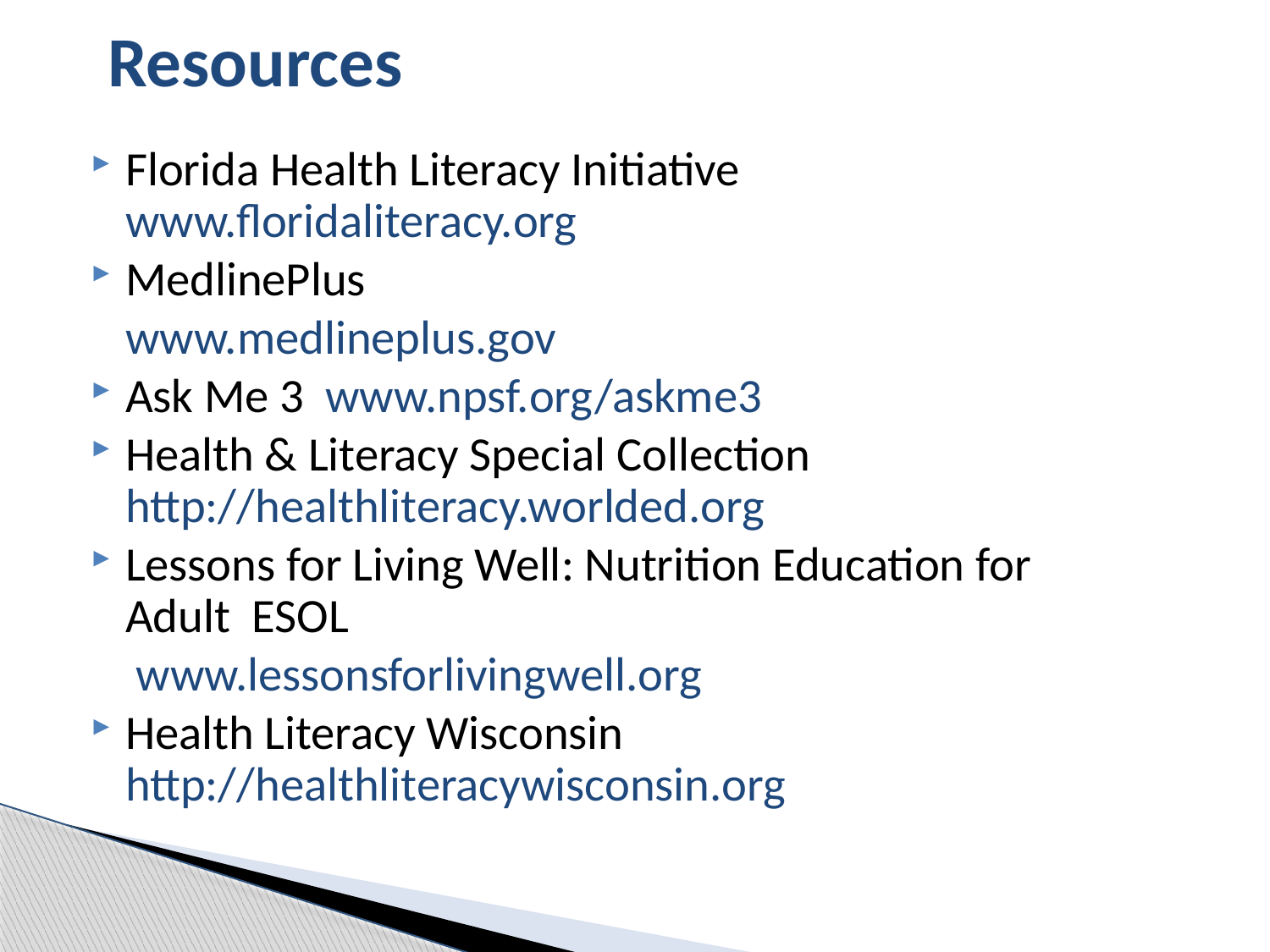

# Resources

Florida Health Literacy Initiative   www.floridaliteracy.org
MedlinePlus
	www.medlineplus.gov
Ask Me 3  www.npsf.org/askme3
Health & Literacy Special Collection http://healthliteracy.worlded.org
Lessons for Living Well: Nutrition Education for Adult  ESOL
	 www.lessonsforlivingwell.org
Health Literacy Wisconsin http://healthliteracywisconsin.org